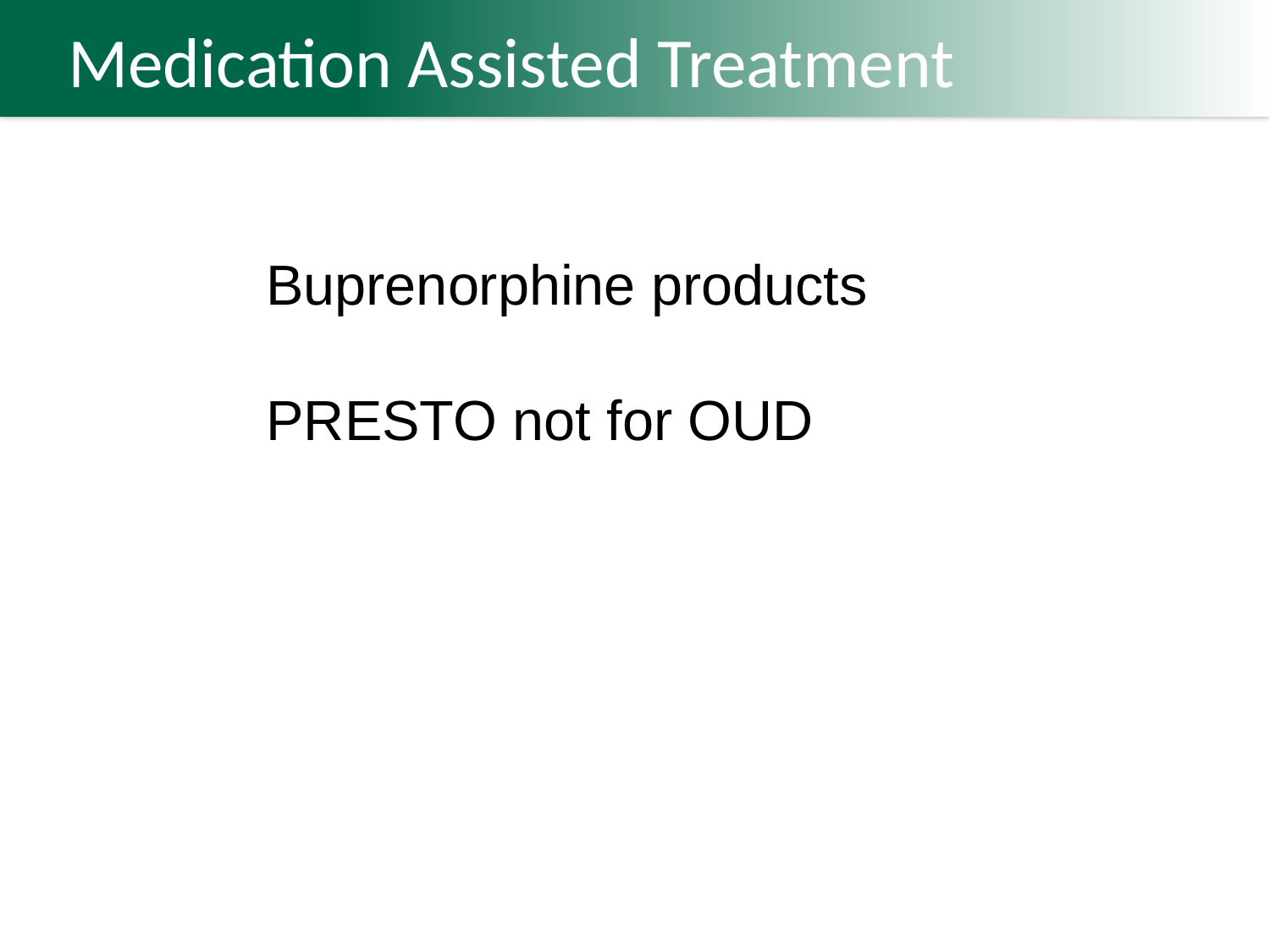

Medication Assisted Treatment
# Buprenorphine products PRESTO not for OUD